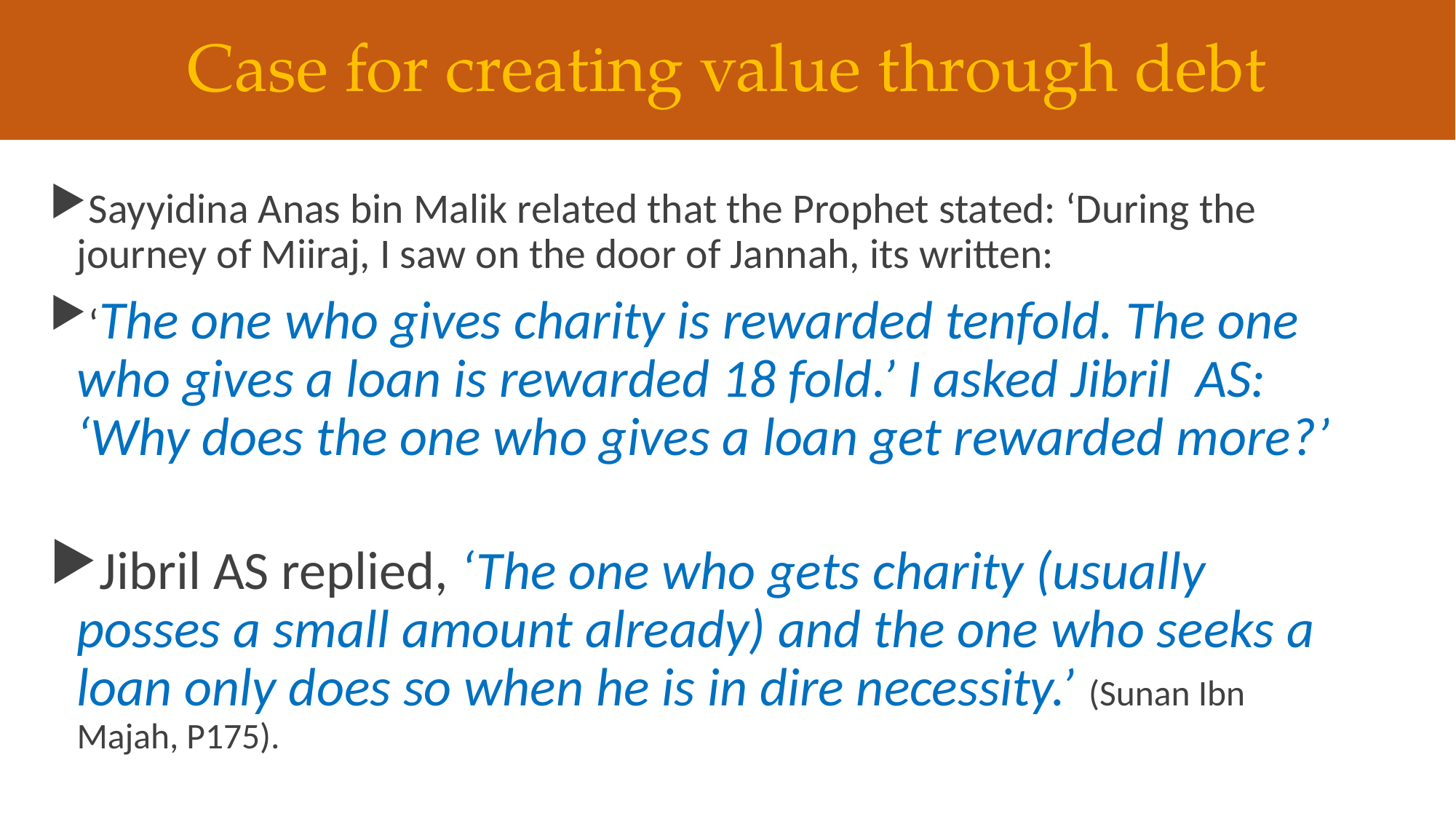

# Case for creating value through debt
Sayyidina Anas bin Malik related that the Prophet stated: ‘During the journey of Miiraj, I saw on the door of Jannah, its written:
‘The one who gives charity is rewarded tenfold. The one who gives a loan is rewarded 18 fold.’ I asked Jibril  AS: ‘Why does the one who gives a loan get rewarded more?’

Jibril AS replied, ‘The one who gets charity (usually posses a small amount already) and the one who seeks a loan only does so when he is in dire necessity.’ (Sunan Ibn Majah, P175).